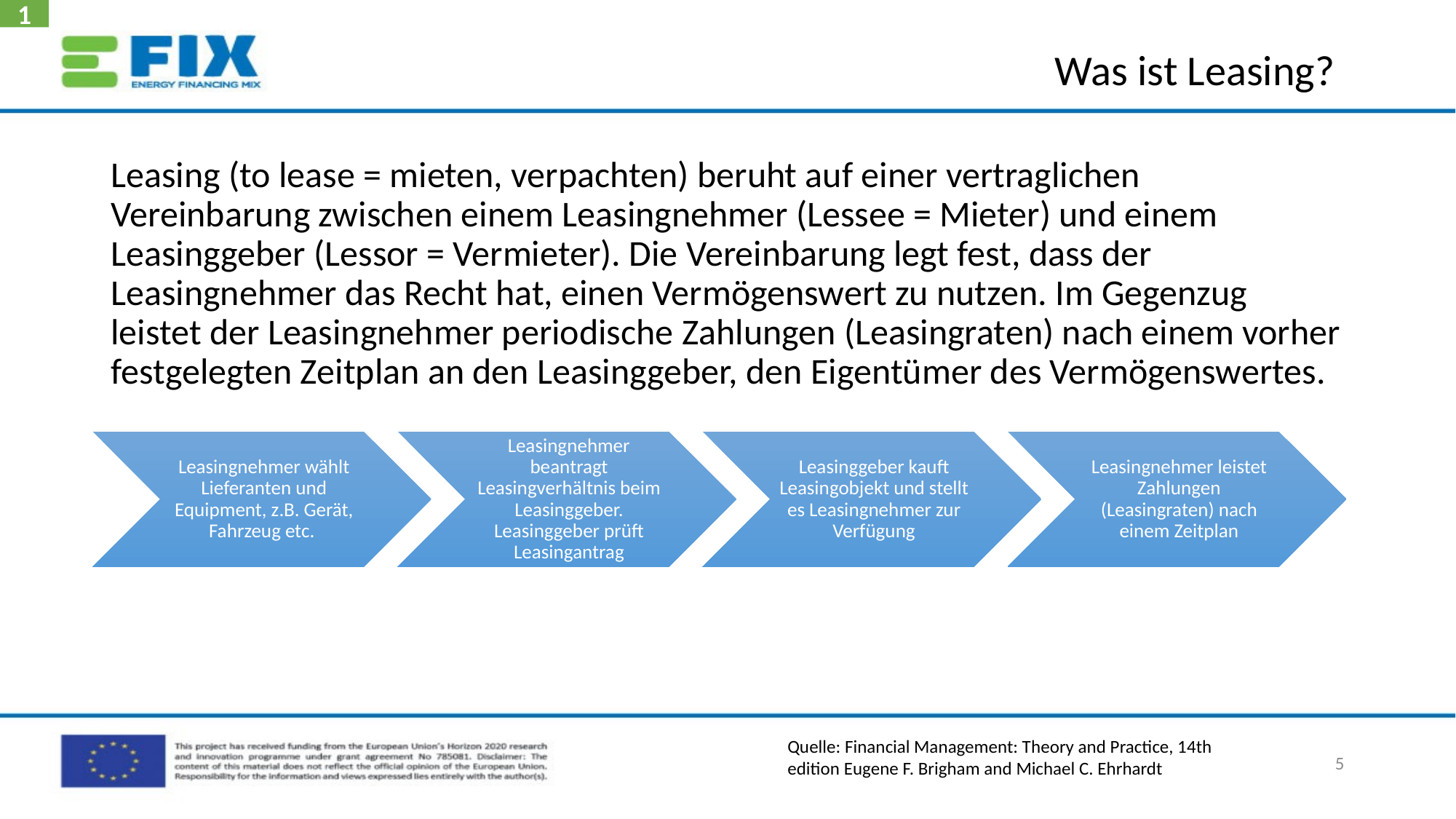

1
# Was ist Leasing?
Leasing (to lease = mieten, verpachten) beruht auf einer vertraglichen Vereinbarung zwischen einem Leasingnehmer (Lessee = Mieter) und einem Leasinggeber (Lessor = Vermieter). Die Vereinbarung legt fest, dass der Leasingnehmer das Recht hat, einen Vermögenswert zu nutzen. Im Gegenzug leistet der Leasingnehmer periodische Zahlungen (Leasingraten) nach einem vorher festgelegten Zeitplan an den Leasinggeber, den Eigentümer des Vermögenswertes.
Leasingnehmer wählt Lieferanten und Equipment, z.B. Gerät, Fahrzeug etc.
Leasingnehmer beantragt Leasingverhältnis beim Leasinggeber. Leasinggeber prüft Leasingantrag
Leasinggeber kauft Leasingobjekt und stellt es Leasingnehmer zur Verfügung
Leasingnehmer leistet Zahlungen (Leasingraten) nach einem Zeitplan
Quelle: Financial Management: Theory and Practice, 14th edition Eugene F. Brigham and Michael C. Ehrhardt
5